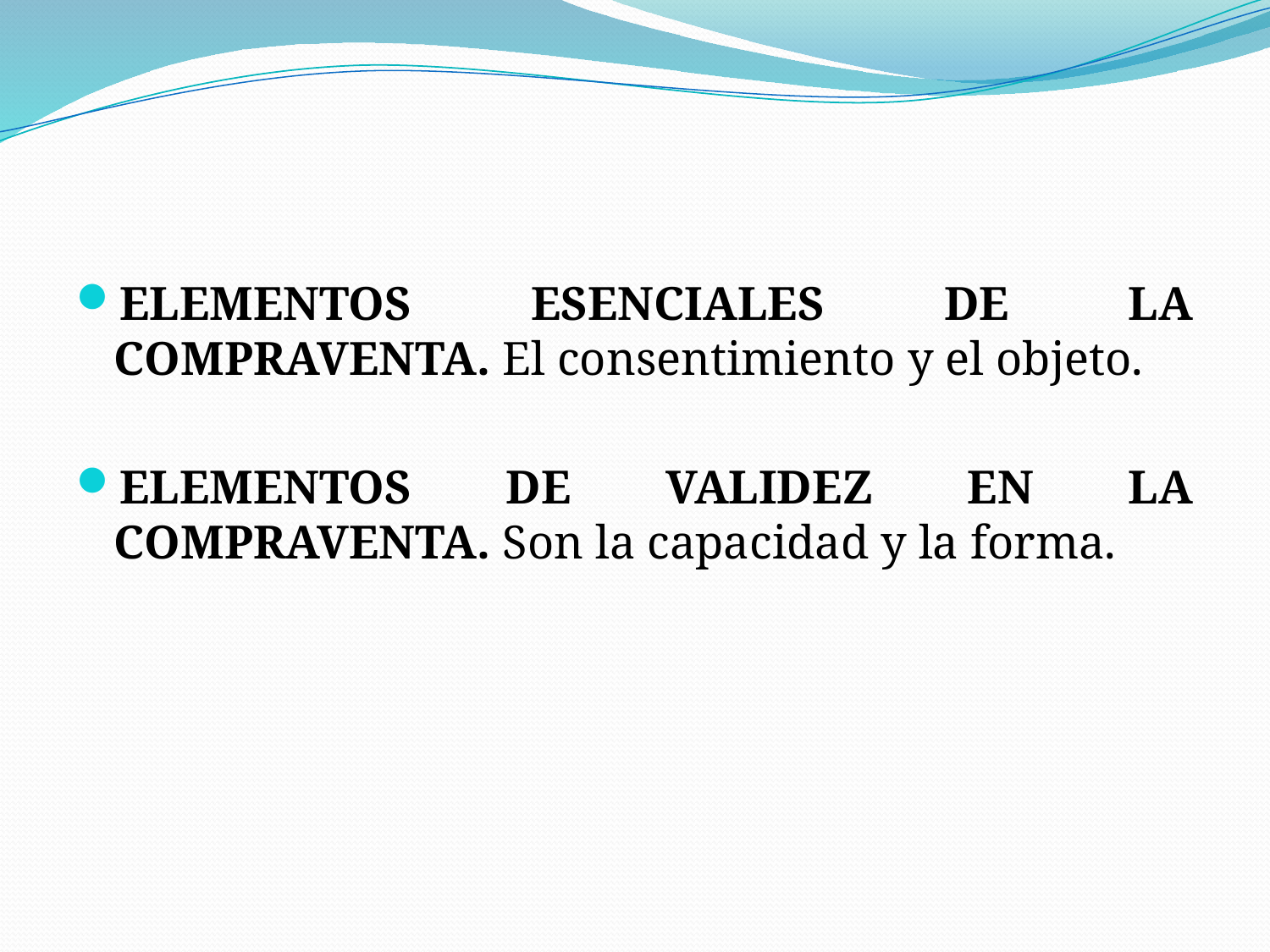

#
ELEMENTOS ESENCIALES DE LA COMPRAVENTA. El consentimiento y el objeto.

ELEMENTOS DE VALIDEZ EN LA COMPRAVENTA. Son la capacidad y la forma.